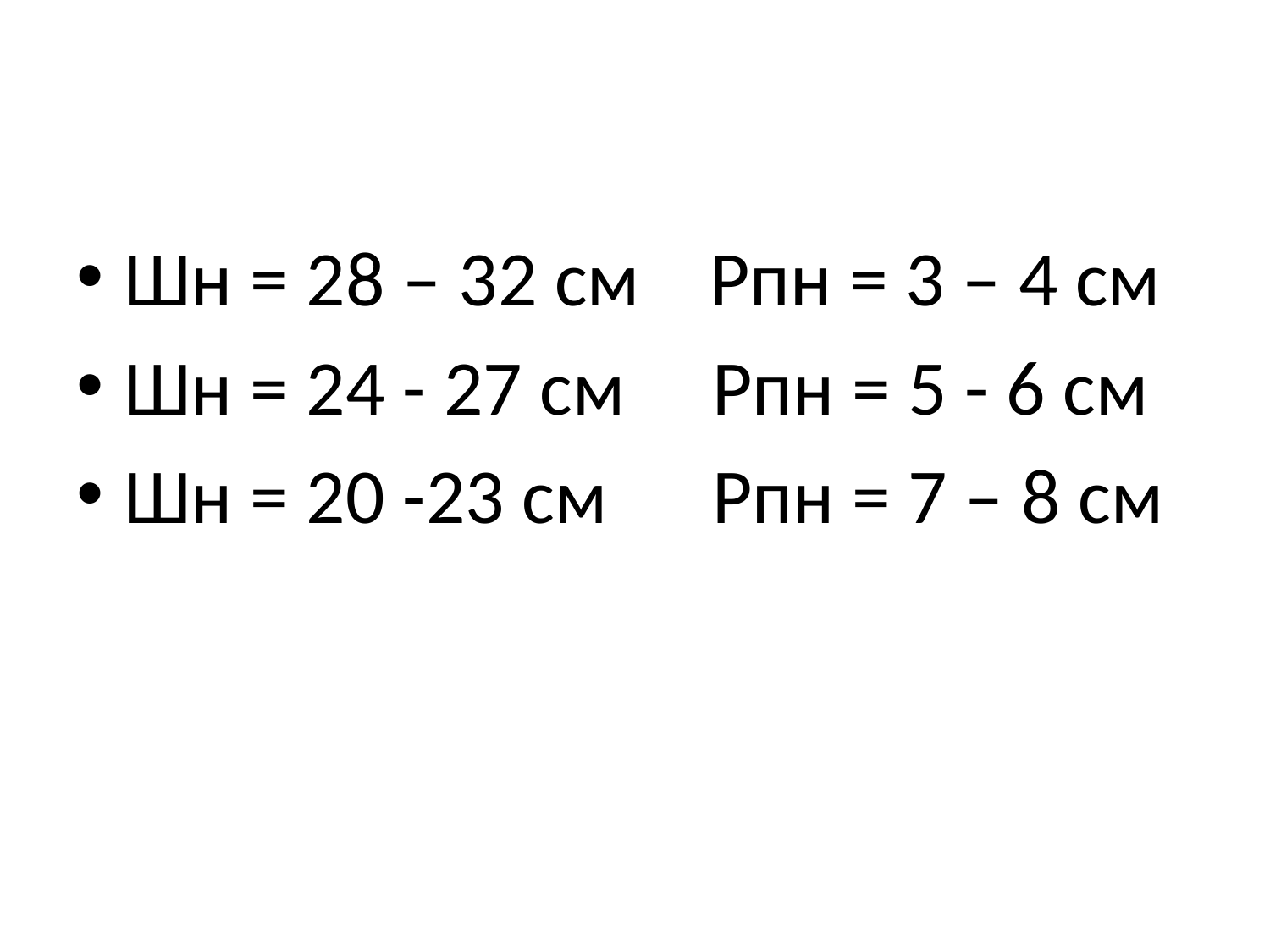

#
Шн = 28 – 32 см    Рпн = 3 – 4 см
Шн = 24 - 27 см     Рпн = 5 - 6 см
Шн = 20 -23 см      Рпн = 7 – 8 см